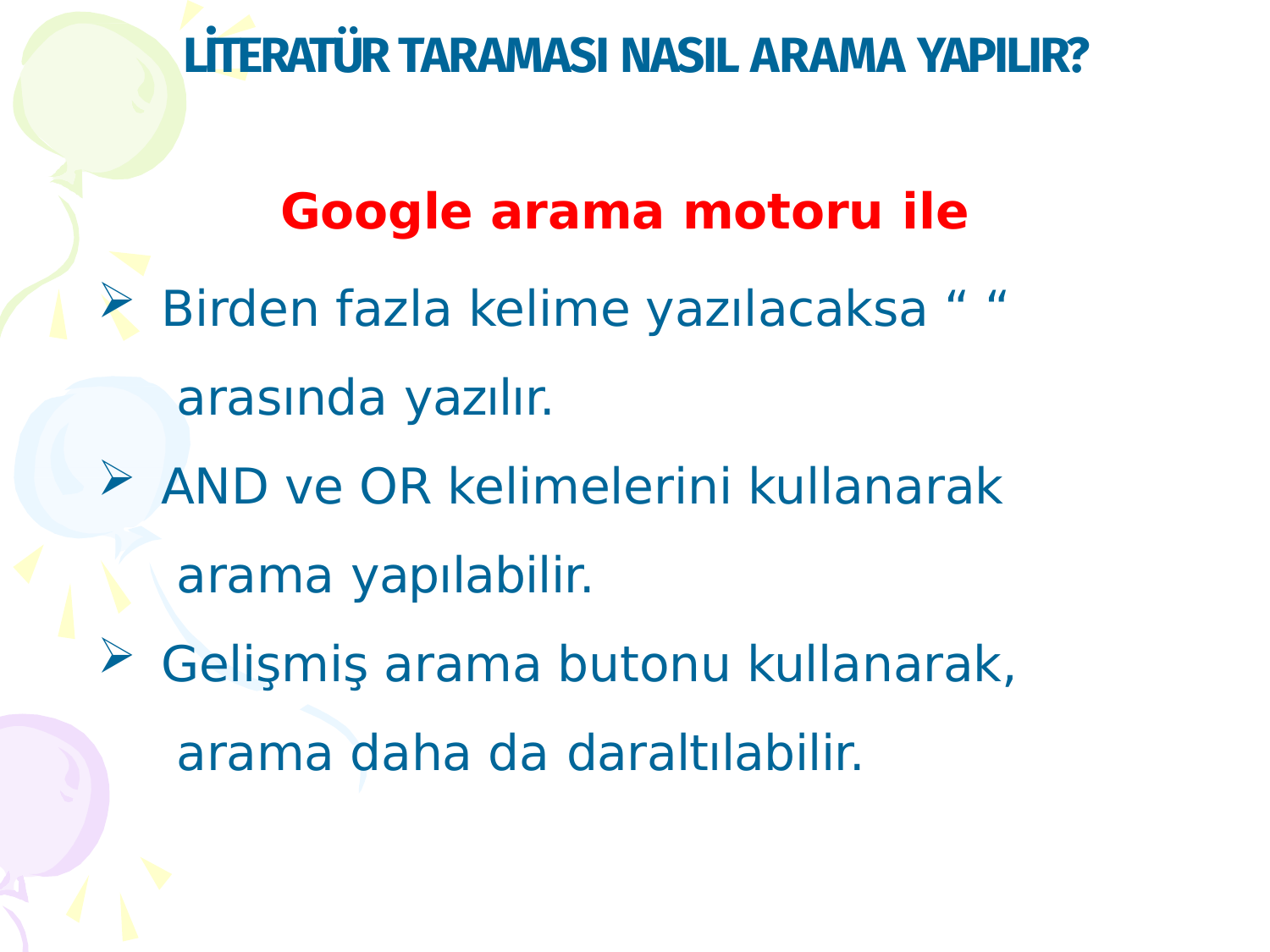

# LİTERATÜR TARAMASI NASIL ARAMA YAPILIR?
Google arama motoru ile
Birden fazla kelime yazılacaksa “ “  arasında yazılır.
AND ve OR kelimelerini kullanarak  arama yapılabilir.
Gelişmiş arama butonu kullanarak,  arama daha da daraltılabilir.